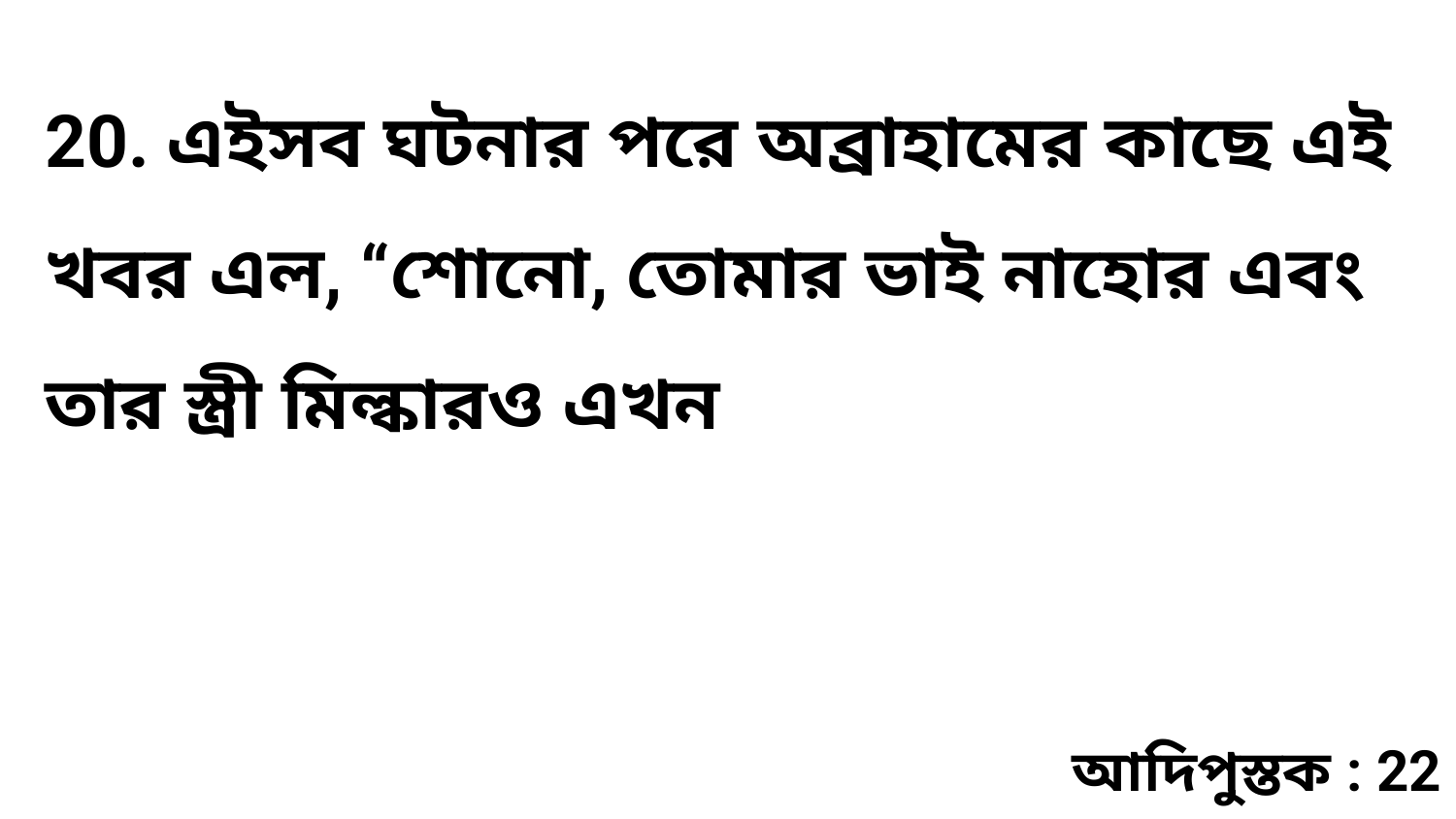

20. এইসব ঘটনার পরে অব্রাহামের কাছে এই খবর এল, “শোনো, তোমার ভাই নাহোর এবং তার স্ত্রী মিল্কারও এখন
আদিপুস্তক : 22